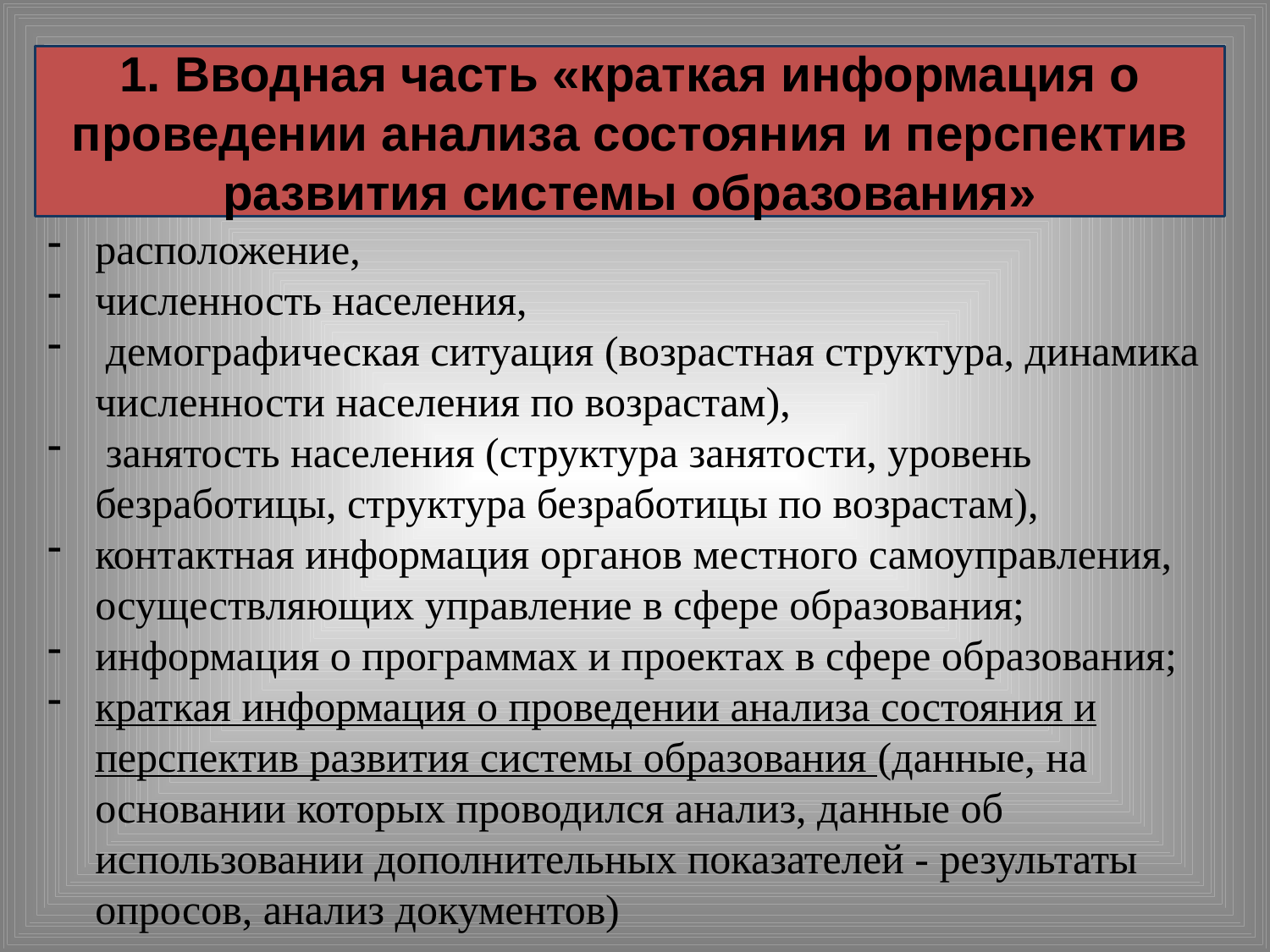

# 1. Вводная часть «краткая информация о проведении анализа состояния и перспектив развития системы образования»
расположение,
численность населения,
 демографическая ситуация (возрастная структура, динамика численности населения по возрастам),
 занятость населения (структура занятости, уровень безработицы, структура безработицы по возрастам),
контактная информация органов местного самоуправления, осуществляющих управление в сфере образования;
информация о программах и проектах в сфере образования;
краткая информация о проведении анализа состояния и перспектив развития системы образования (данные, на основании которых проводился анализ, данные об использовании дополнительных показателей - результаты опросов, анализ документов)